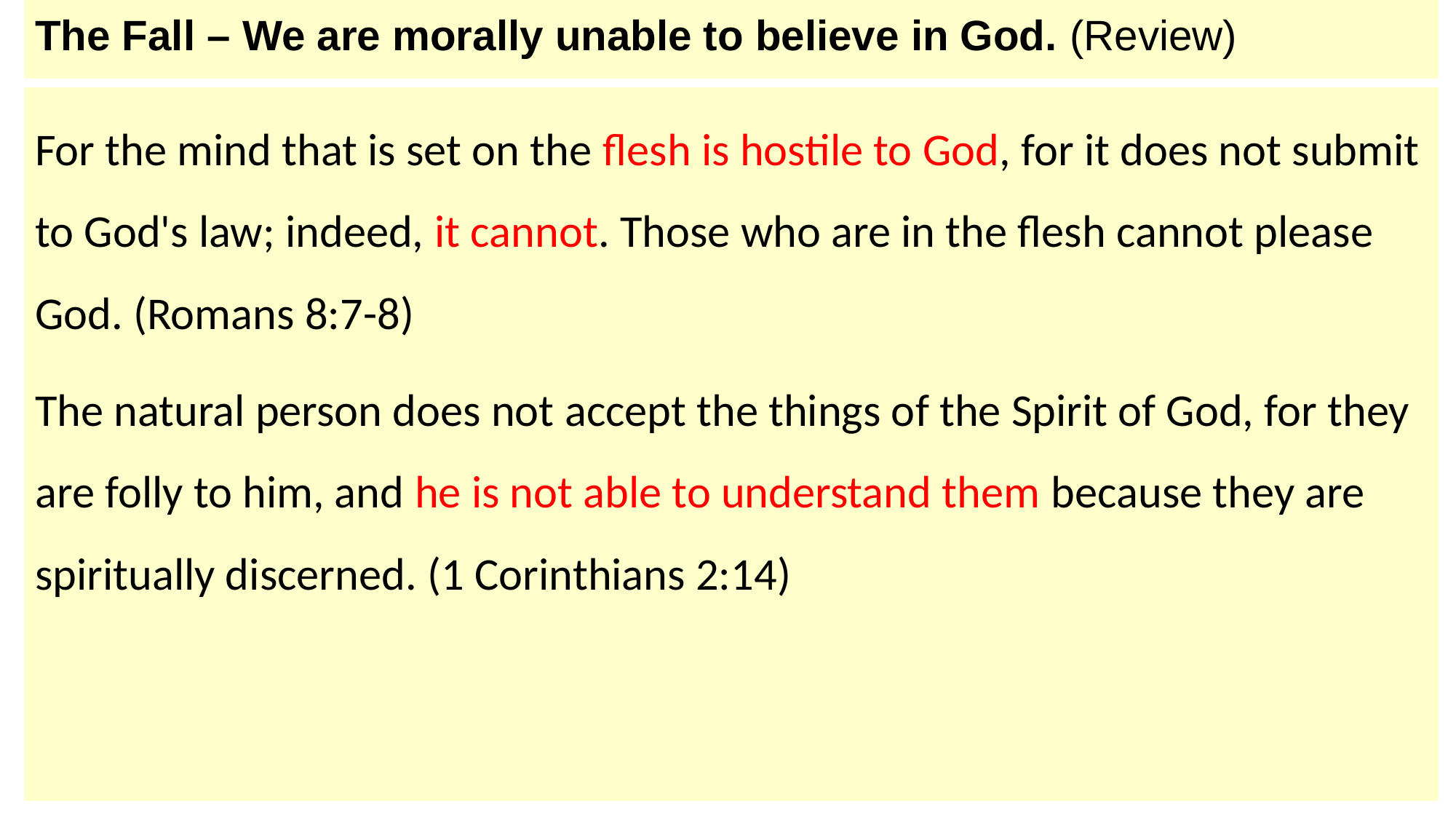

# The Fall – We are morally unable to believe in God. (Review)
For the mind that is set on the flesh is hostile to God, for it does not submit to God's law; indeed, it cannot. Those who are in the flesh cannot please God. (Romans 8:7-8)
The natural person does not accept the things of the Spirit of God, for they are folly to him, and he is not able to understand them because they are spiritually discerned. (1 Corinthians 2:14)